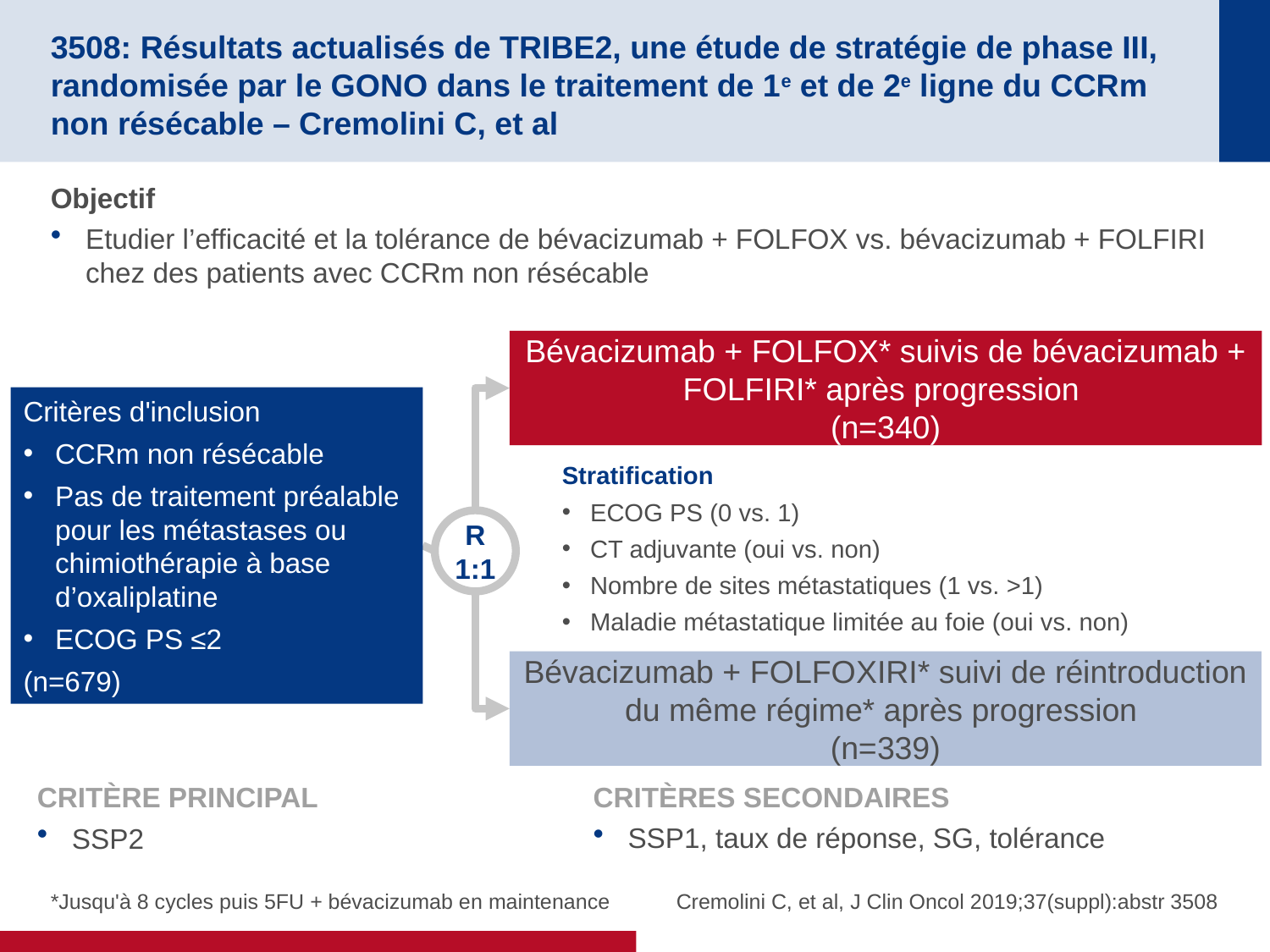

# 3508: Résultats actualisés de TRIBE2, une étude de stratégie de phase III, randomisée par le GONO dans le traitement de 1e et de 2e ligne du CCRm non résécable – Cremolini C, et al
Objectif
Etudier l’efficacité et la tolérance de bévacizumab + FOLFOX vs. bévacizumab + FOLFIRI chez des patients avec CCRm non résécable
Bévacizumab + FOLFOX* suivis de bévacizumab + FOLFIRI* après progression
(n=340)
Critères d'inclusion
CCRm non résécable
Pas de traitement préalable pour les métastases ou chimiothérapie à base d’oxaliplatine
ECOG PS ≤2
(n=679)
Stratification
ECOG PS (0 vs. 1)
CT adjuvante (oui vs. non)
Nombre de sites métastatiques (1 vs. >1)
Maladie métastatique limitée au foie (oui vs. non)

R
1:1
Bévacizumab + FOLFOXIRI* suivi de réintroduction du même régime* après progression
(n=339)
CRITÈRE PRINCIPAL
SSP2

CRITÈRES SECONDAIRES
SSP1, taux de réponse, SG, tolérance
*Jusqu'à 8 cycles puis 5FU + bévacizumab en maintenance
Cremolini C, et al, J Clin Oncol 2019;37(suppl):abstr 3508